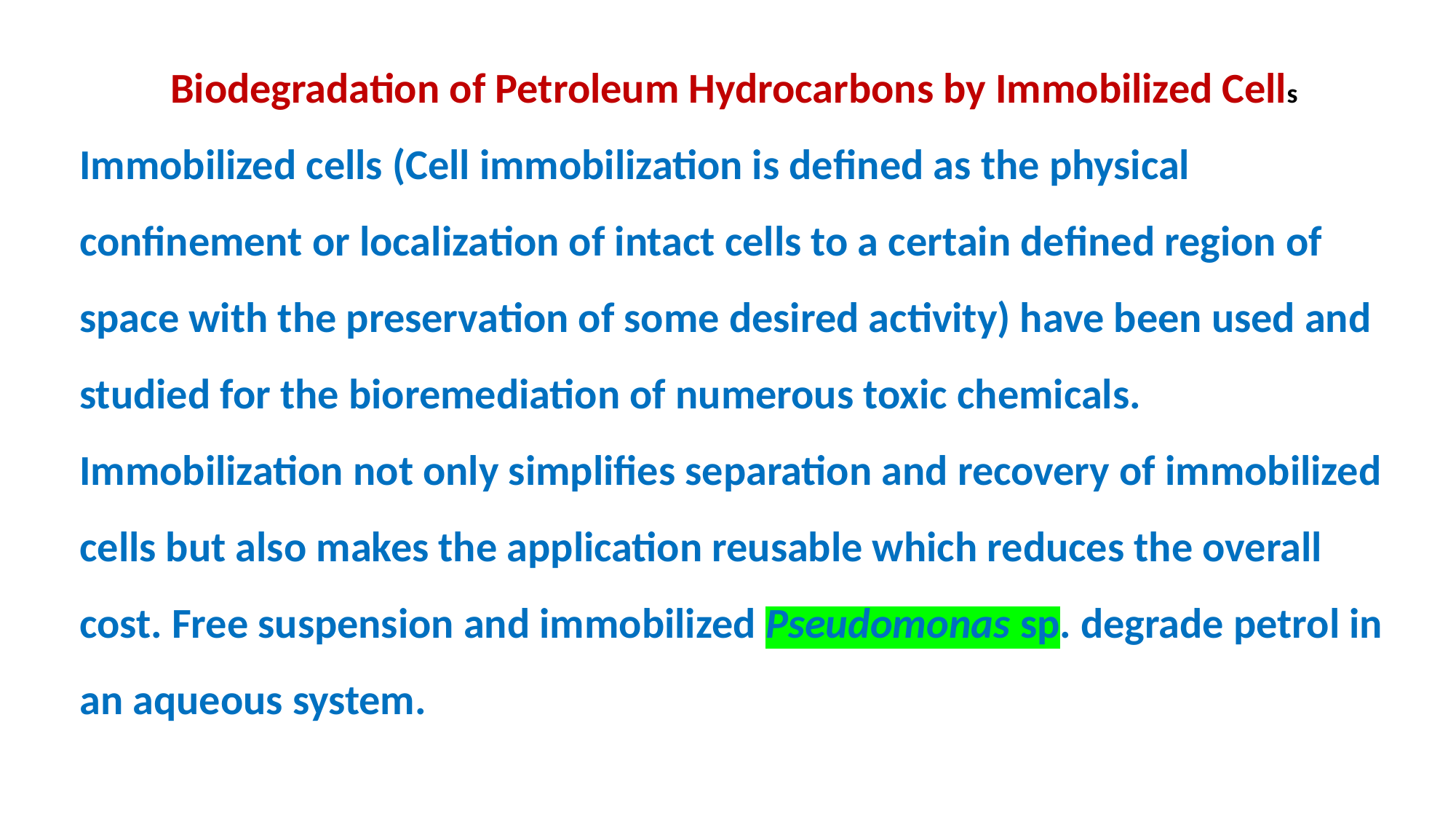

Biodegradation of Petroleum Hydrocarbons by Immobilized Cells
Immobilized cells (Cell immobilization is defined as the physical confinement or localization of intact cells to a certain defined region of space with the preservation of some desired activity) have been used and studied for the bioremediation of numerous toxic chemicals. Immobilization not only simpliﬁes separation and recovery of immobilized cells but also makes the application reusable which reduces the overall cost. Free suspension and immobilized Pseudomonas sp. degrade petrol in an aqueous system.